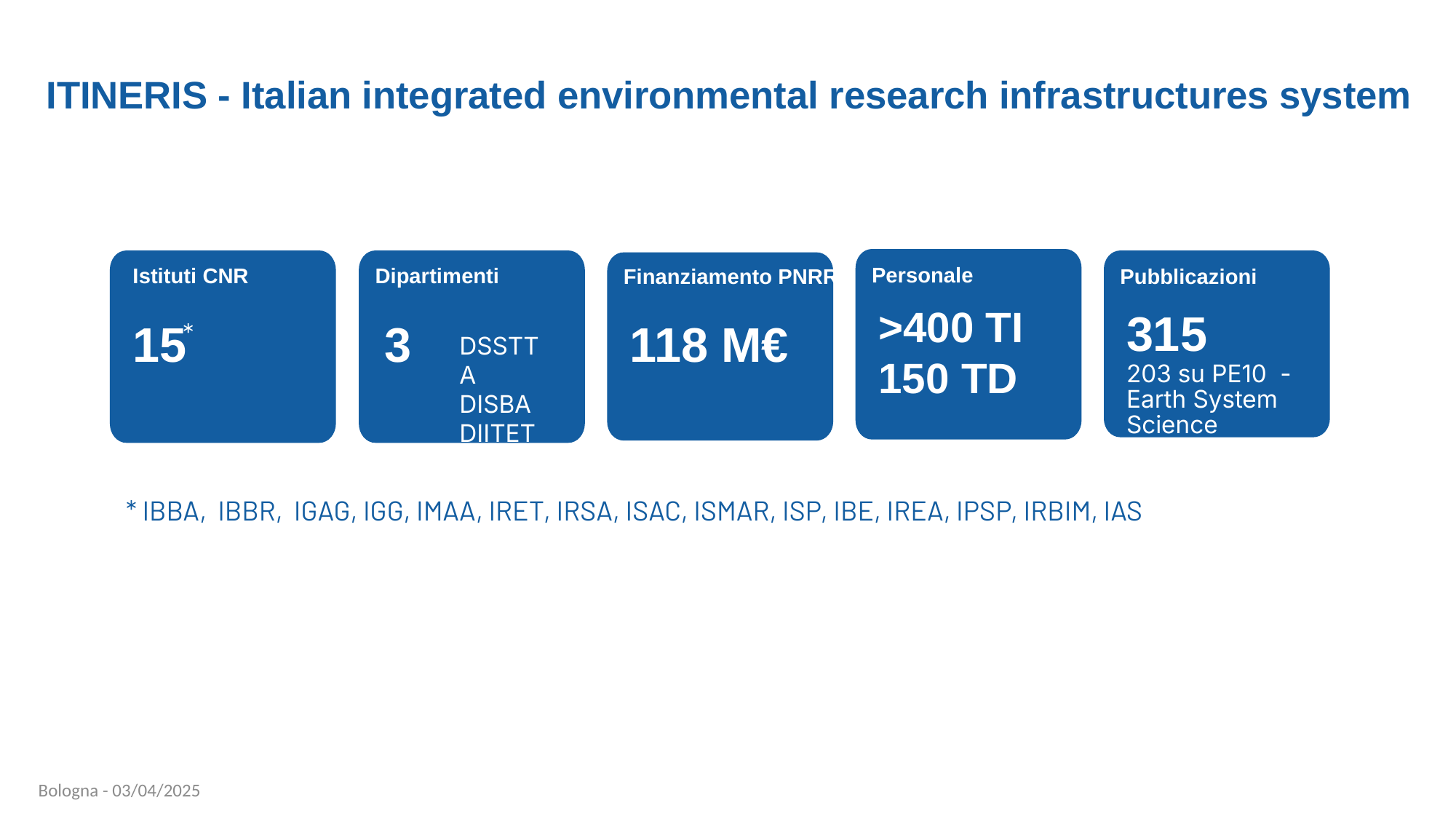

# ITINERIS - Italian integrated environmental research infrastructures system

Personale
Istituti CNR
Dipartimenti
Finanziamento PNRR
Pubblicazioni
315
15
3
118 M€
>400 TI
150 TD
*
DSSTTA
DISBA
DIITET
203 su PE10  - Earth System Science
* IBBA,  IBBR,  IGAG, IGG, IMAA, IRET, IRSA, ISAC, ISMAR, ISP, IBE, IREA, IPSP, IRBIM, IAS